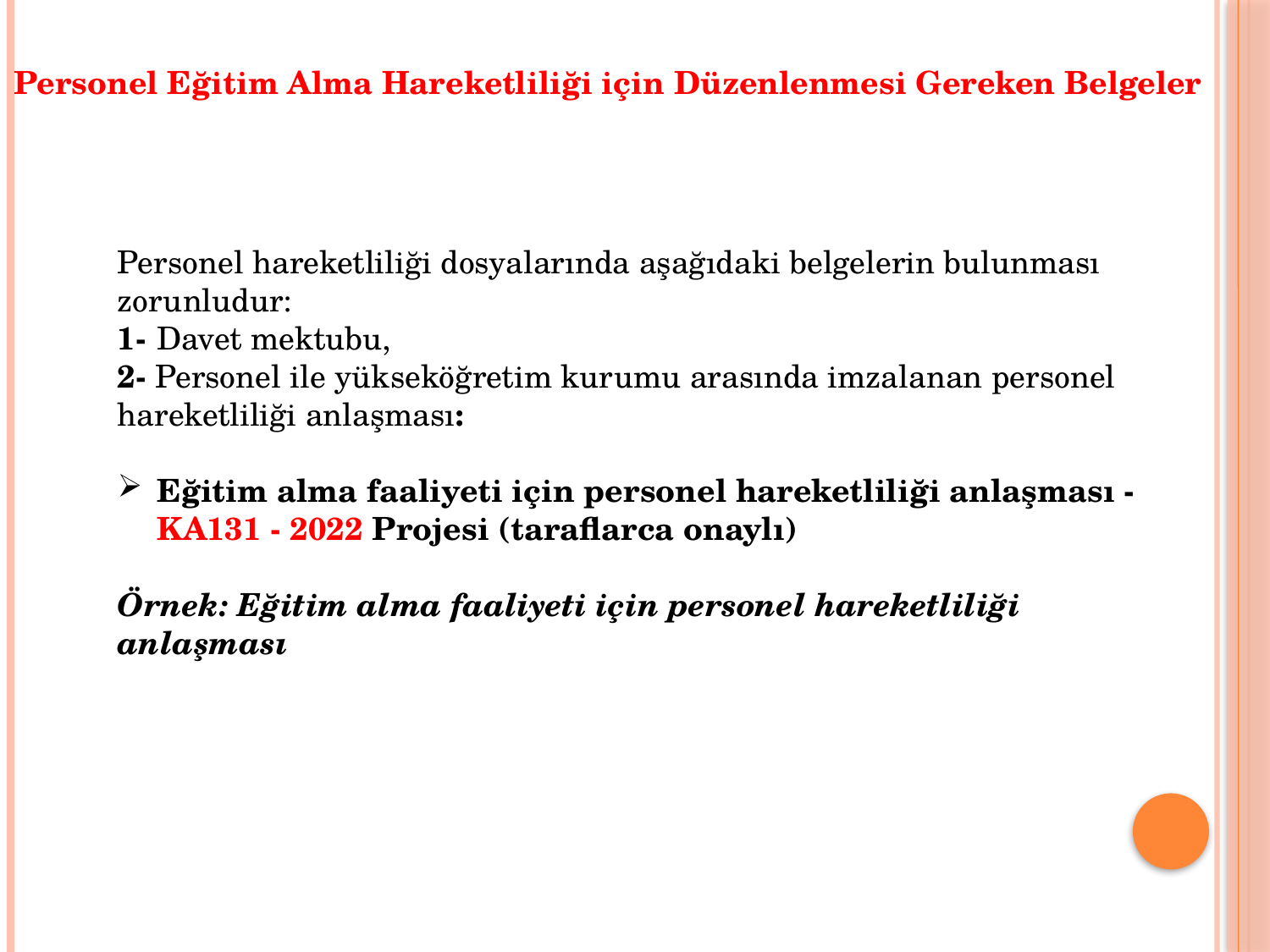

Personel Eğitim Alma Hareketliliği için Düzenlenmesi Gereken Belgeler
Personel hareketliliği dosyalarında aşağıdaki belgelerin bulunması zorunludur:
1- Davet mektubu,
2- Personel ile yükseköğretim kurumu arasında imzalanan personel hareketliliği anlaşması:

Eğitim alma faaliyeti için personel hareketliliği anlaşması - KA131 - 2022 Projesi (taraflarca onaylı)

Örnek: Eğitim alma faaliyeti için personel hareketliliği anlaşması